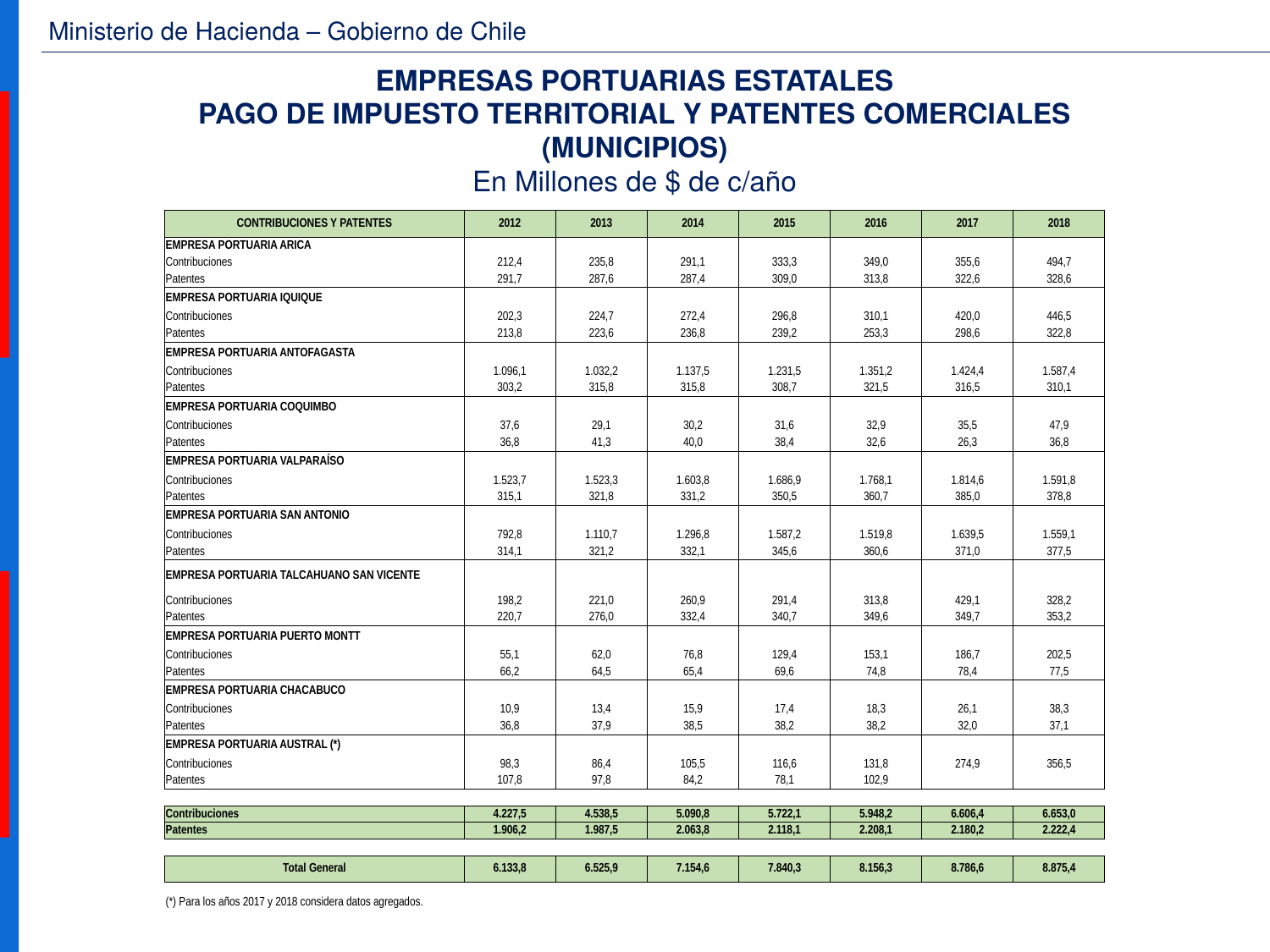

EMPRESAS PORTUARIAS ESTATALES
PAGO DE IMPUESTO TERRITORIAL Y PATENTES COMERCIALES (MUNICIPIOS)
En Millones de $ de c/año
| CONTRIBUCIONES Y PATENTES | 2012 | 2013 | 2014 | 2015 | 2016 | 2017 | 2018 |
| --- | --- | --- | --- | --- | --- | --- | --- |
| EMPRESA PORTUARIA ARICA |  |  |  |  |  |  |  |
| Contribuciones | 212,4 | 235,8 | 291,1 | 333,3 | 349,0 | 355,6 | 494,7 |
| Patentes | 291,7 | 287,6 | 287,4 | 309,0 | 313,8 | 322,6 | 328,6 |
| EMPRESA PORTUARIA IQUIQUE |  |  |  |  |  |  |  |
| Contribuciones | 202,3 | 224,7 | 272,4 | 296,8 | 310,1 | 420,0 | 446,5 |
| Patentes | 213,8 | 223,6 | 236,8 | 239,2 | 253,3 | 298,6 | 322,8 |
| EMPRESA PORTUARIA ANTOFAGASTA |  |  |  |  |  |  |  |
| Contribuciones | 1.096,1 | 1.032,2 | 1.137,5 | 1.231,5 | 1.351,2 | 1.424,4 | 1.587,4 |
| Patentes | 303,2 | 315,8 | 315,8 | 308,7 | 321,5 | 316,5 | 310,1 |
| EMPRESA PORTUARIA COQUIMBO |  |  |  |  |  |  |  |
| Contribuciones | 37,6 | 29,1 | 30,2 | 31,6 | 32,9 | 35,5 | 47,9 |
| Patentes | 36,8 | 41,3 | 40,0 | 38,4 | 32,6 | 26,3 | 36,8 |
| EMPRESA PORTUARIA VALPARAÍSO |  |  |  |  |  |  |  |
| Contribuciones | 1.523,7 | 1.523,3 | 1.603,8 | 1.686,9 | 1.768,1 | 1.814,6 | 1.591,8 |
| Patentes | 315,1 | 321,8 | 331,2 | 350,5 | 360,7 | 385,0 | 378,8 |
| EMPRESA PORTUARIA SAN ANTONIO |  |  |  |  |  |  |  |
| Contribuciones | 792,8 | 1.110,7 | 1.296,8 | 1.587,2 | 1.519,8 | 1.639,5 | 1.559,1 |
| Patentes | 314,1 | 321,2 | 332,1 | 345,6 | 360,6 | 371,0 | 377,5 |
| EMPRESA PORTUARIA TALCAHUANO SAN VICENTE |  |  |  |  |  |  |  |
| Contribuciones | 198,2 | 221,0 | 260,9 | 291,4 | 313,8 | 429,1 | 328,2 |
| Patentes | 220,7 | 276,0 | 332,4 | 340,7 | 349,6 | 349,7 | 353,2 |
| EMPRESA PORTUARIA PUERTO MONTT |  |  |  |  |  |  |  |
| Contribuciones | 55,1 | 62,0 | 76,8 | 129,4 | 153,1 | 186,7 | 202,5 |
| Patentes | 66,2 | 64,5 | 65,4 | 69,6 | 74,8 | 78,4 | 77,5 |
| EMPRESA PORTUARIA CHACABUCO |  |  |  |  |  |  |  |
| Contribuciones | 10,9 | 13,4 | 15,9 | 17,4 | 18,3 | 26,1 | 38,3 |
| Patentes | 36,8 | 37,9 | 38,5 | 38,2 | 38,2 | 32,0 | 37,1 |
| EMPRESA PORTUARIA AUSTRAL (\*) |  |  |  |  |  |  |  |
| Contribuciones | 98,3 | 86,4 | 105,5 | 116,6 | 131,8 | 274,9 | 356,5 |
| Patentes | 107,8 | 97,8 | 84,2 | 78,1 | 102,9 |  |  |
|  |  |  |  |  |  |  |  |
| Contribuciones | 4.227,5 | 4.538,5 | 5.090,8 | 5.722,1 | 5.948,2 | 6.606,4 | 6.653,0 |
| Patentes | 1.906,2 | 1.987,5 | 2.063,8 | 2.118,1 | 2.208,1 | 2.180,2 | 2.222,4 |
|  |  |  |  |  |  |  |  |
| Total General | 6.133,8 | 6.525,9 | 7.154,6 | 7.840,3 | 8.156,3 | 8.786,6 | 8.875,4 |
| (\*) Para los años 2017 y 2018 considera datos agregados. |  |  |  |  |  |  |  |